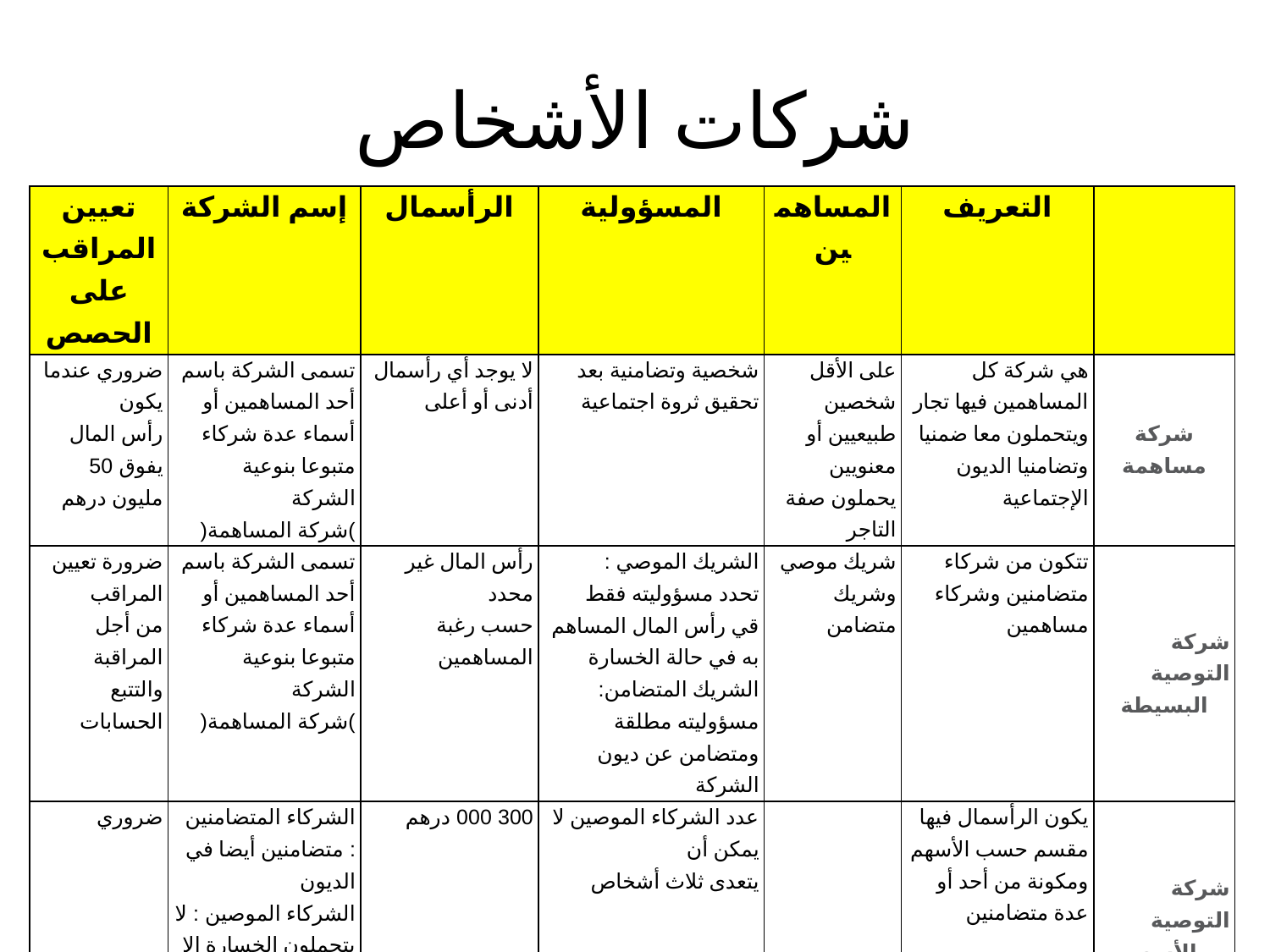

# شركات الأشخاص
| تعيين المراقب على الحصص | إسم الشركة | الرأسمال | المسؤولية | المساهمين | التعريف |  |
| --- | --- | --- | --- | --- | --- | --- |
| ضروري عندما يكون رأس المال يفوق 50 مليون درهم | تسمى الشركة باسم أحد المساهمين أو أسماء عدة شركاء متبوعا بنوعية الشركة )شركة المساهمة( | لا يوجد أي رأسمال أدنى أو أعلى | شخصية وتضامنية بعد تحقيق ثروة اجتماعية | على الأقل شخصين طبيعيين أو معنويين يحملون صفة التاجر | هي شركة كل المساهمين فيها تجار ويتحملون معا ضمنيا وتضامنيا الديون الإجتماعية | شركة مساهمة |
| ضرورة تعيين المراقب من أجل المراقبة والتتبع الحسابات | تسمى الشركة باسم أحد المساهمين أو أسماء عدة شركاء متبوعا بنوعية الشركة )شركة المساهمة( | رأس المال غير محدد حسب رغبة المساهمين | الشريك الموصي : تحدد مسؤوليته فقط قي رأس المال المساهم به في حالة الخسارة الشريك المتضامن: مسؤوليته مطلقة ومتضامن عن ديون الشركة | شريك موصي وشريك متضامن | تتكون من شركاء متضامنين وشركاء مساهمين | شركة التوصية البسيطة |
| ضروري | الشركاء المتضامنين : متضامنين أيضا في الديون الشركاء الموصين : لا يتحملون الخسارة إلا على قدر مساهمتهم في رأس المال | 300 000 درهم | عدد الشركاء الموصين لا يمكن أن يتعدى ثلاث أشخاص |  | يكون الرأسمال فيها مقسم حسب الأسهم ومكونة من أحد أو عدة متضامنين | شركة التوصية بالأسهم |